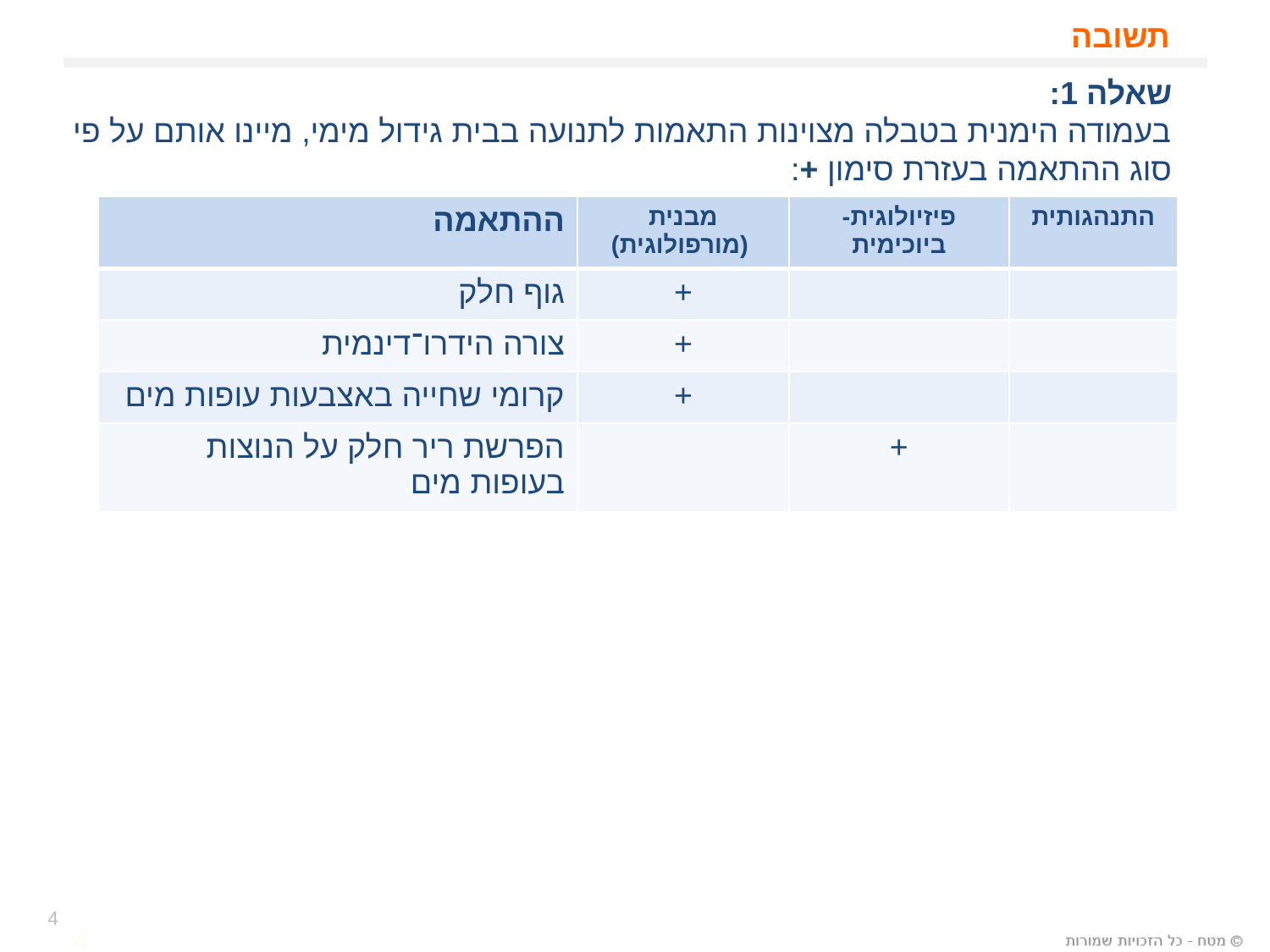

# תשובה

שאלה 1:
בעמודה הימנית בטבלה מצוינות התאמות לתנועה בבית גידול מימי, מיינו אותם על פי סוג ההתאמה בעזרת סימון +:
| ההתאמה | מבנית (מורפולוגית) | פיזיולוגית- ביוכימית | התנהגותית |
| --- | --- | --- | --- |
| גוף חלק | + |  |  |
| צורה הידרו־דינמית | + |  |  |
| קרומי שחייה באצבעות עופות מים | + |  |  |
| הפרשת ריר חלק על הנוצות בעופות מים |  | + |  |
4
4